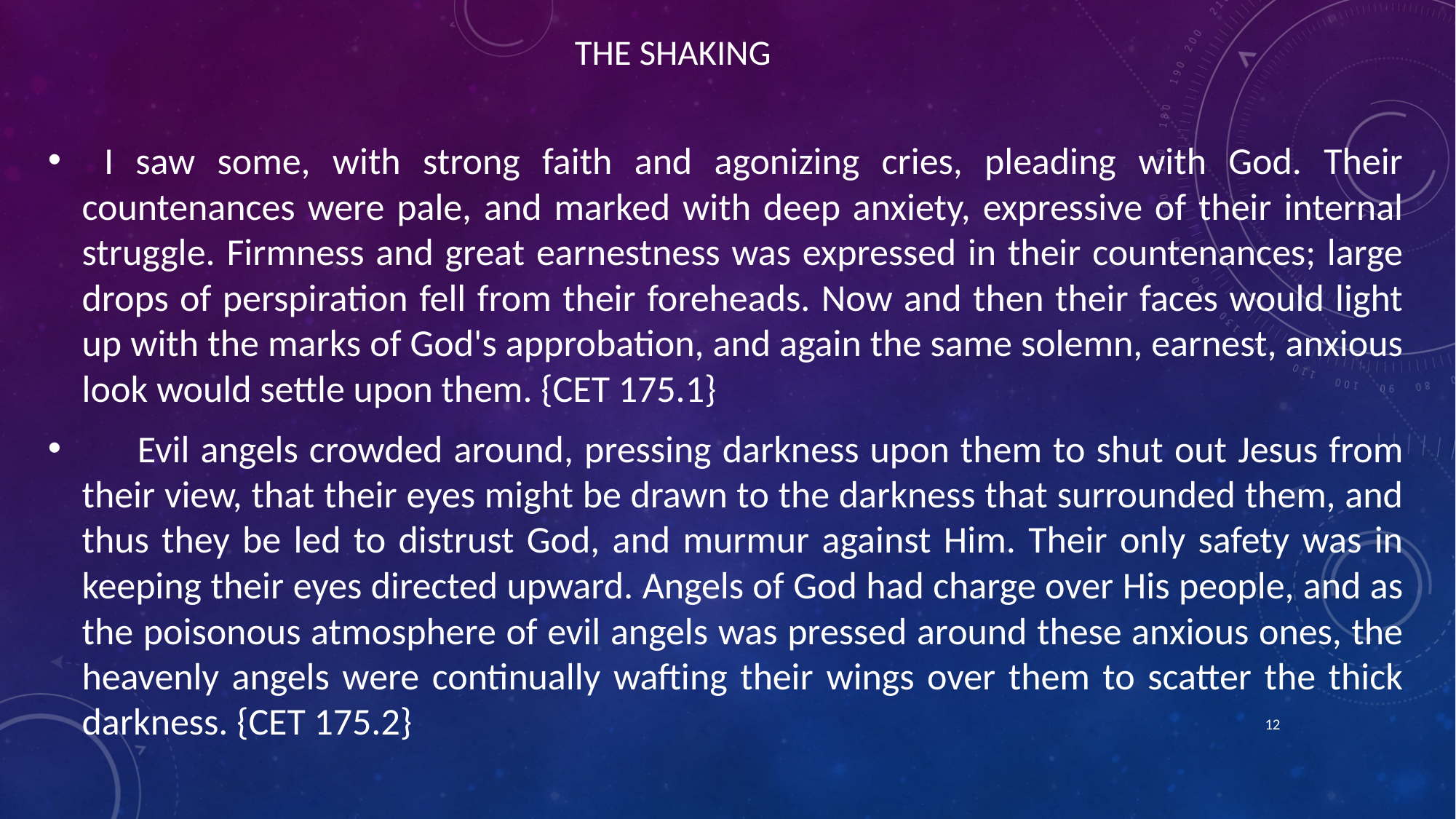

# THE SHAKING
 I saw some, with strong faith and agonizing cries, pleading with God. Their countenances were pale, and marked with deep anxiety, expressive of their internal struggle. Firmness and great earnestness was expressed in their countenances; large drops of perspiration fell from their foreheads. Now and then their faces would light up with the marks of God's approbation, and again the same solemn, earnest, anxious look would settle upon them. {CET 175.1}
     Evil angels crowded around, pressing darkness upon them to shut out Jesus from their view, that their eyes might be drawn to the darkness that surrounded them, and thus they be led to distrust God, and murmur against Him. Their only safety was in keeping their eyes directed upward. Angels of God had charge over His people, and as the poisonous atmosphere of evil angels was pressed around these anxious ones, the heavenly angels were continually wafting their wings over them to scatter the thick darkness. {CET 175.2}
12